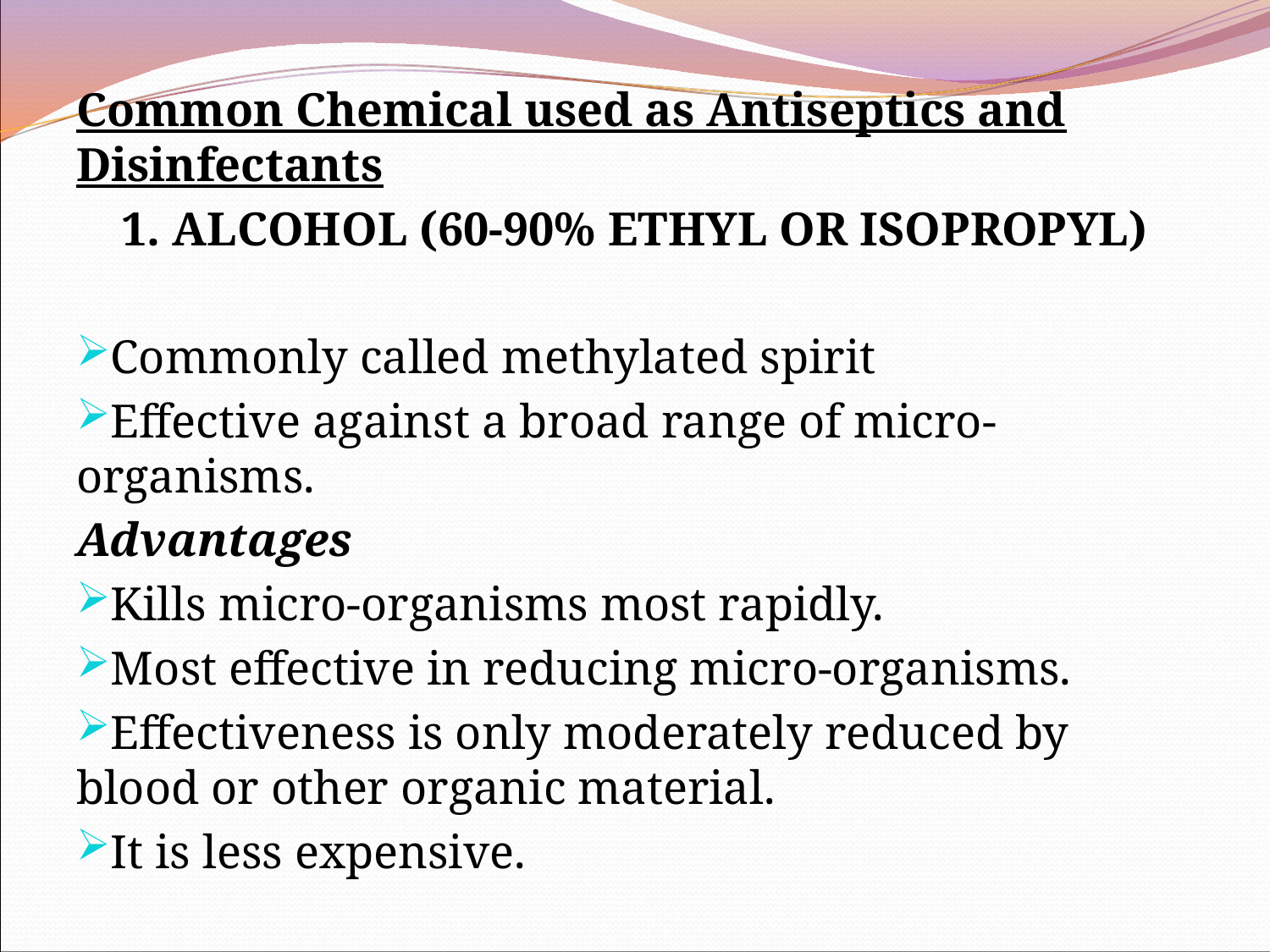

Common Chemical used as Antiseptics and Disinfectants
1. ALCOHOL (60-90% ETHYL OR ISOPROPYL)

Commonly called methylated spirit
Effective against a broad range of micro-organisms.
Advantages
Kills micro-organisms most rapidly.
Most effective in reducing micro-organisms.
Effectiveness is only moderately reduced by blood or other organic material.
It is less expensive.